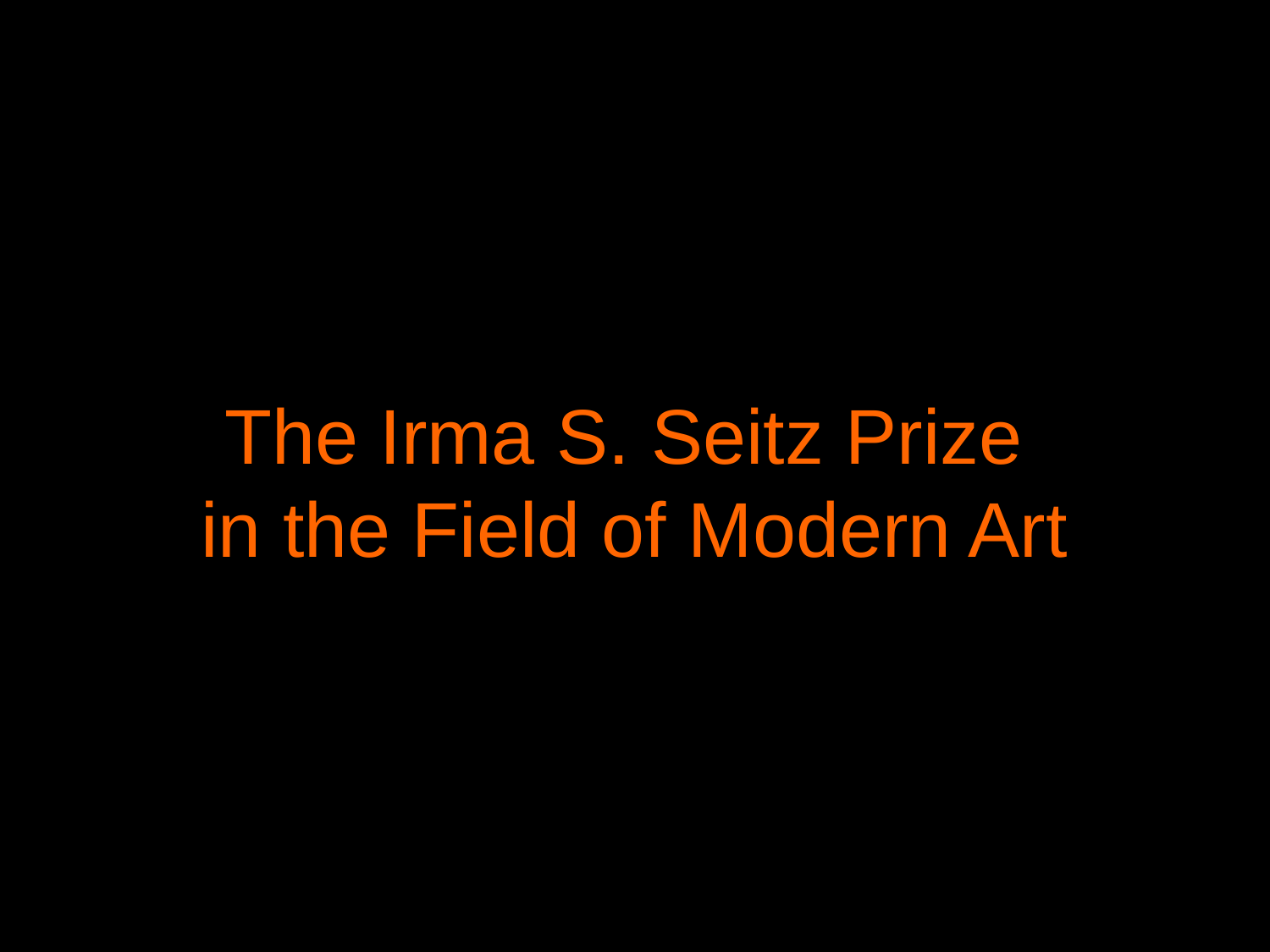

The Irma S. Seitz Prize
in the Field of Modern Art